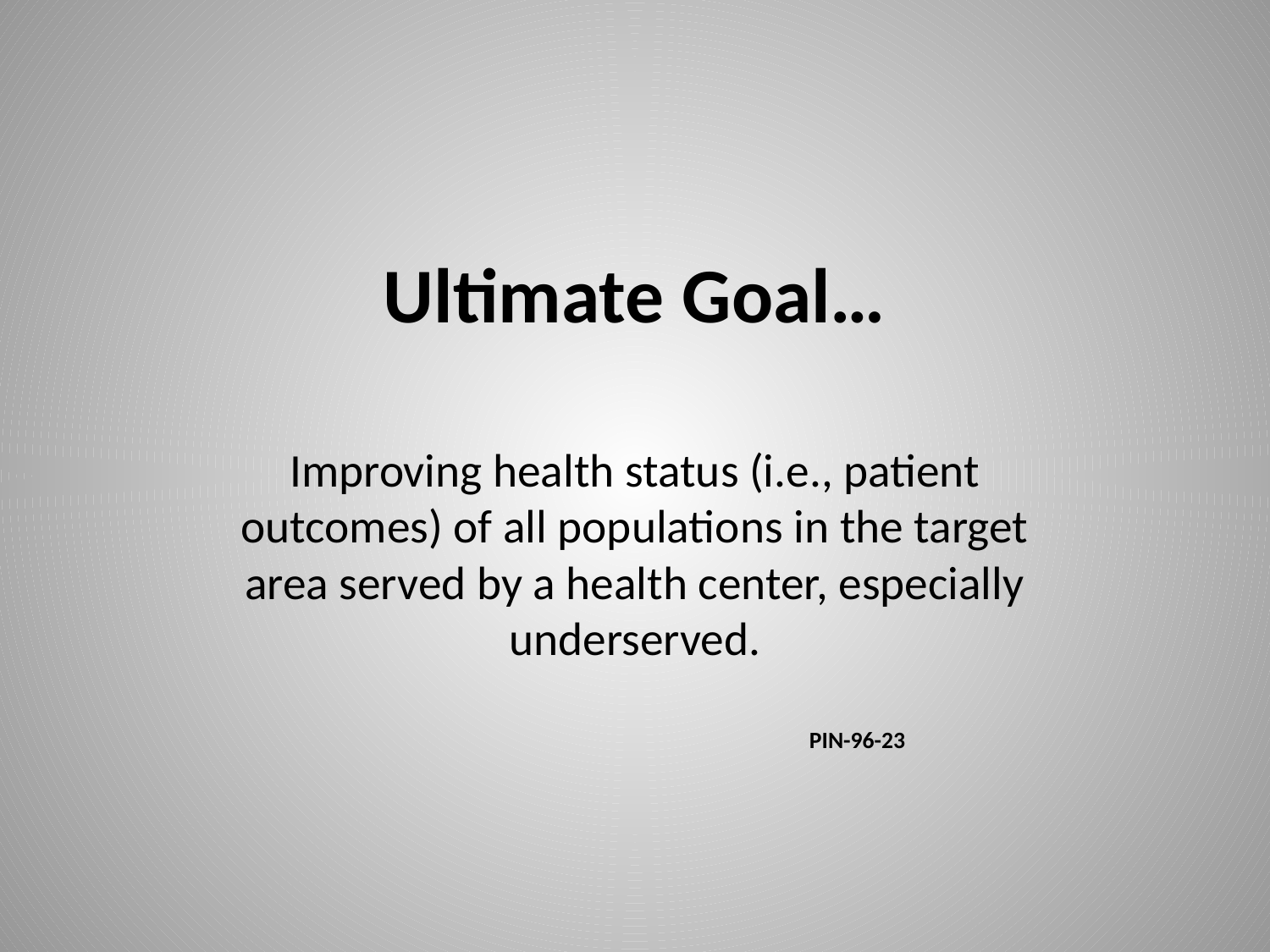

# Ultimate Goal…
Improving health status (i.e., patient outcomes) of all populations in the target area served by a health center, especially underserved.

					PIN-96-23